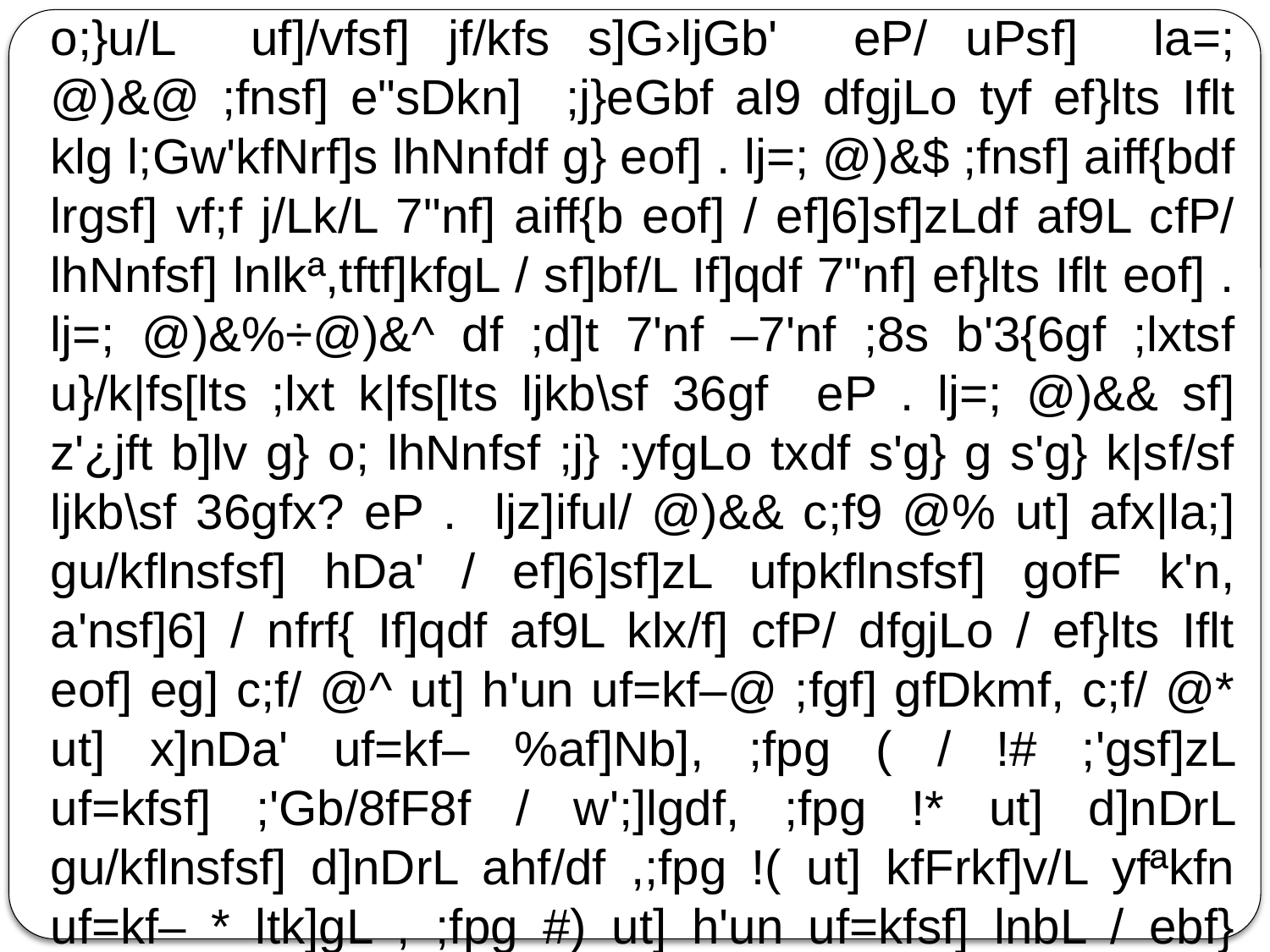

o;}u/L  uf]/vfsf] jf/kfs s]G›ljGb'  eP/ uPsf]  la=; @)&@ ;fnsf] e"sDkn]  ;j}eGbf al9 dfgjLo tyf ef}lts Iflt klg l;Gw'kfNrf]s lhNnfdf g} eof] . lj=; @)&$ ;fnsf] aiff{bdf lrgsf] vf;f j/Lk/L 7"nf] aiff{b eof] / ef]6]sf]zLdf af9L cfP/ lhNnfsf] lnlkª,tftf]kfgL / sf]bf/L If]qdf 7"nf] ef}lts Iflt eof] . lj=; @)&%÷@)&^ df ;d]t 7'nf –7'nf ;8s b'3{6gf ;lxtsf u}/k|fs[lts ;lxt k|fs[lts ljkb\sf 36gf  eP . lj=; @)&& sf] z'¿jft b]lv g} o; lhNnfsf ;j} :yfgLo txdf s'g} g s'g} k|sf/sf ljkb\sf 36gfx? eP .  ljz]iful/ @)&& c;f9 @% ut] afx|la;] gu/kflnsfsf] hDa' / ef]6]sf]zL ufpkflnsfsf] gofF k'n, a'nsf]6] / nfrf{ If]qdf af9L klx/f] cfP/ dfgjLo / ef}lts Iflt eof] eg] c;f/ @^ ut] h'un uf=kf–@ ;fgf] gfDkmf, c;f/ @* ut] x]nDa' uf=kf– %af]Nb], ;fpg ( / !# ;'gsf]zL uf=kfsf] ;'Gb/8fF8f / w';]lgdf, ;fpg !* ut] d]nDrL gu/kflnsfsf] d]nDrL ahf/df ,;fpg !( ut] kfFrkf]v/L yfªkfn uf=kf– * ltk]gL , ;fpg #) ut] h'un uf=kfsf] lnbL / ebf} @*ut] afx|la;] gu/kflnsfsf] le/vs{ / gfuk'h]df af9L÷klx/f] cfP .  ;j} 7fpF v08x/ h:t} ePsf 5g\  .